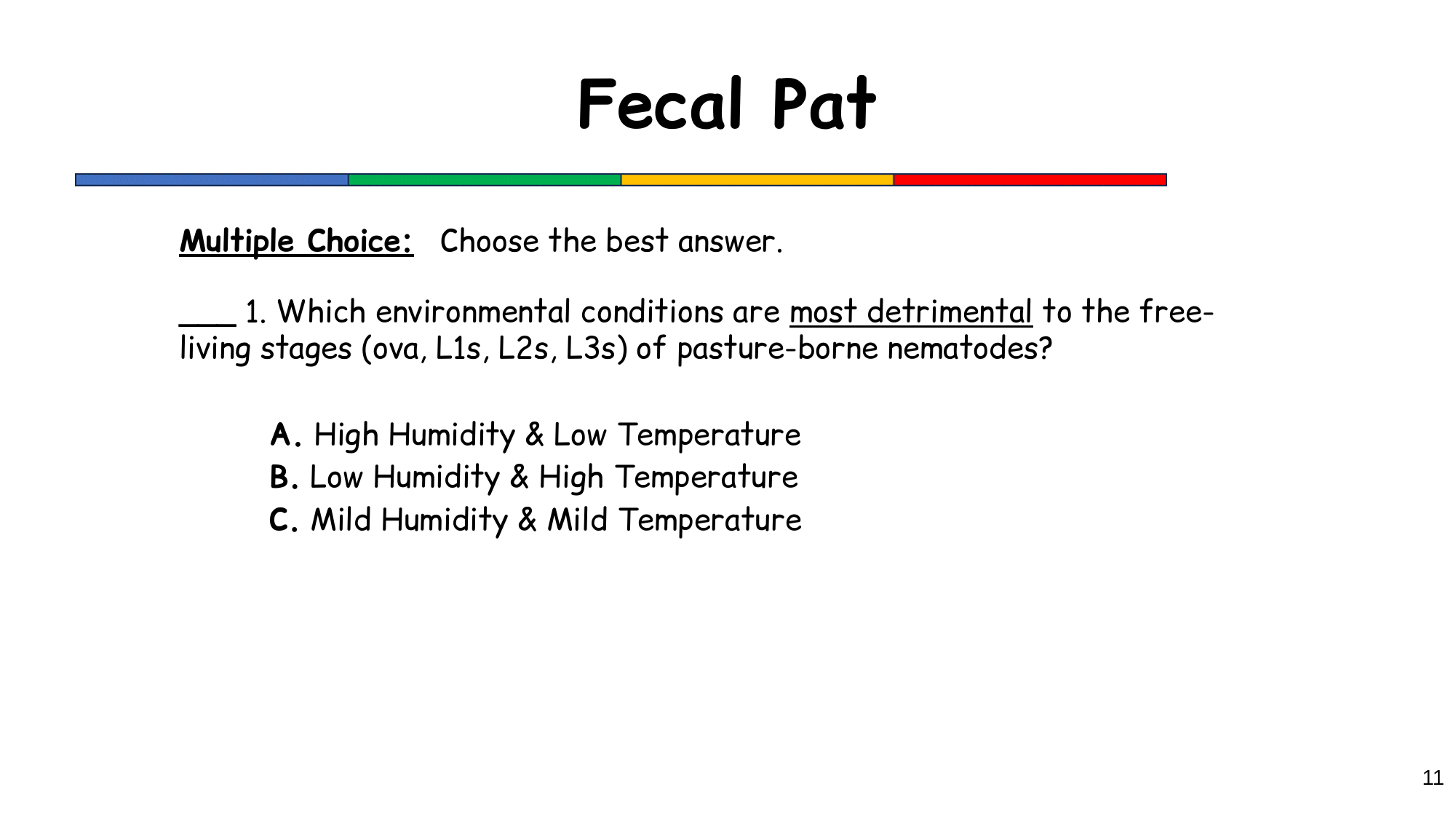

# Fecal Pat
Multiple Choice:  Choose the best answer.
___ 1. Which environmental conditions are most detrimental to the free-living stages (ova, L1s, L2s, L3s) of pasture-borne nematodes?
A. High Humidity & Low Temperature
B. Low Humidity & High Temperature
C. Mild Humidity & Mild Temperature
11